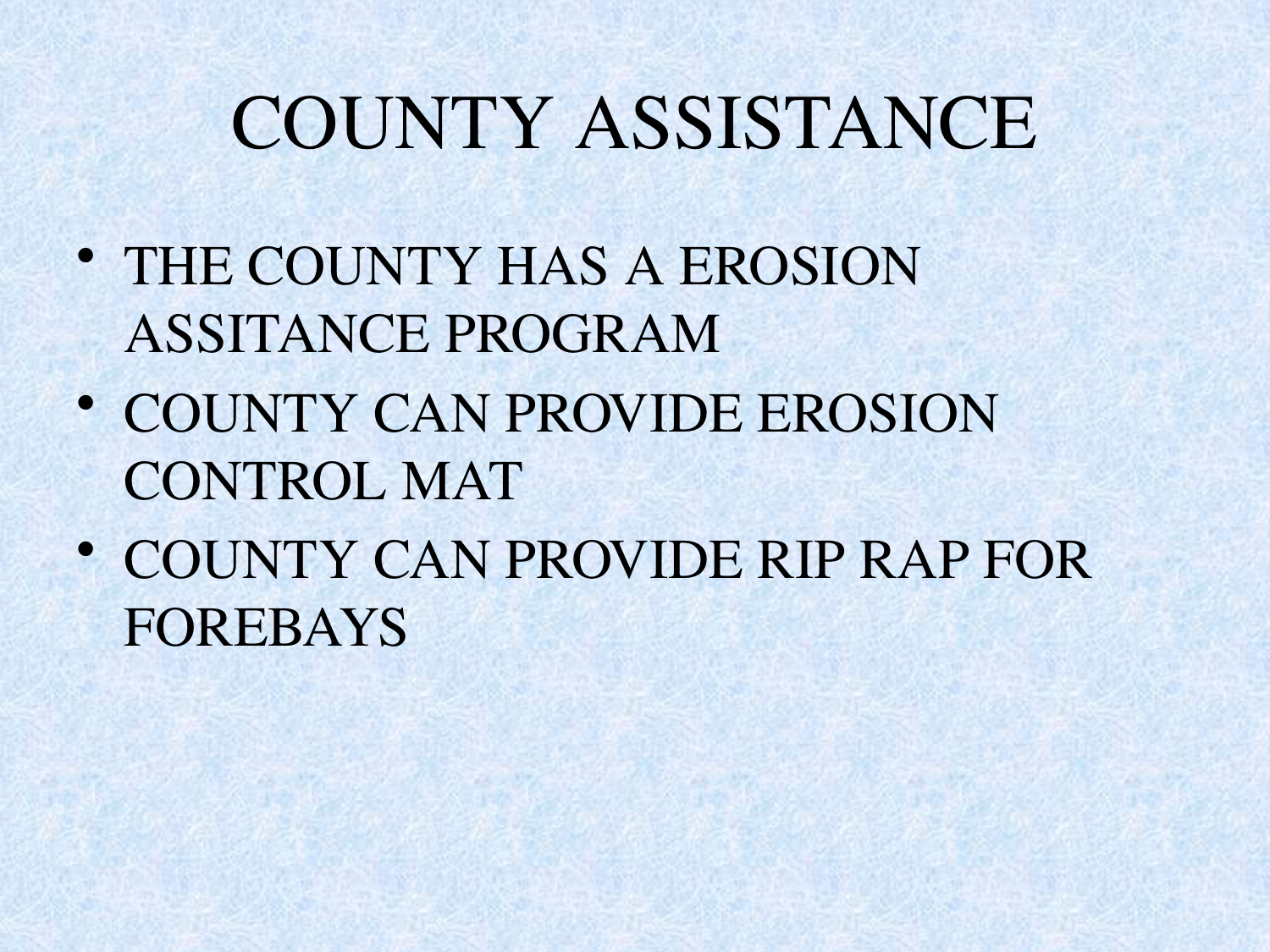

# COUNTY ASSISTANCE
THE COUNTY HAS A EROSION ASSITANCE PROGRAM
COUNTY CAN PROVIDE EROSION CONTROL MAT
COUNTY CAN PROVIDE RIP RAP FOR FOREBAYS